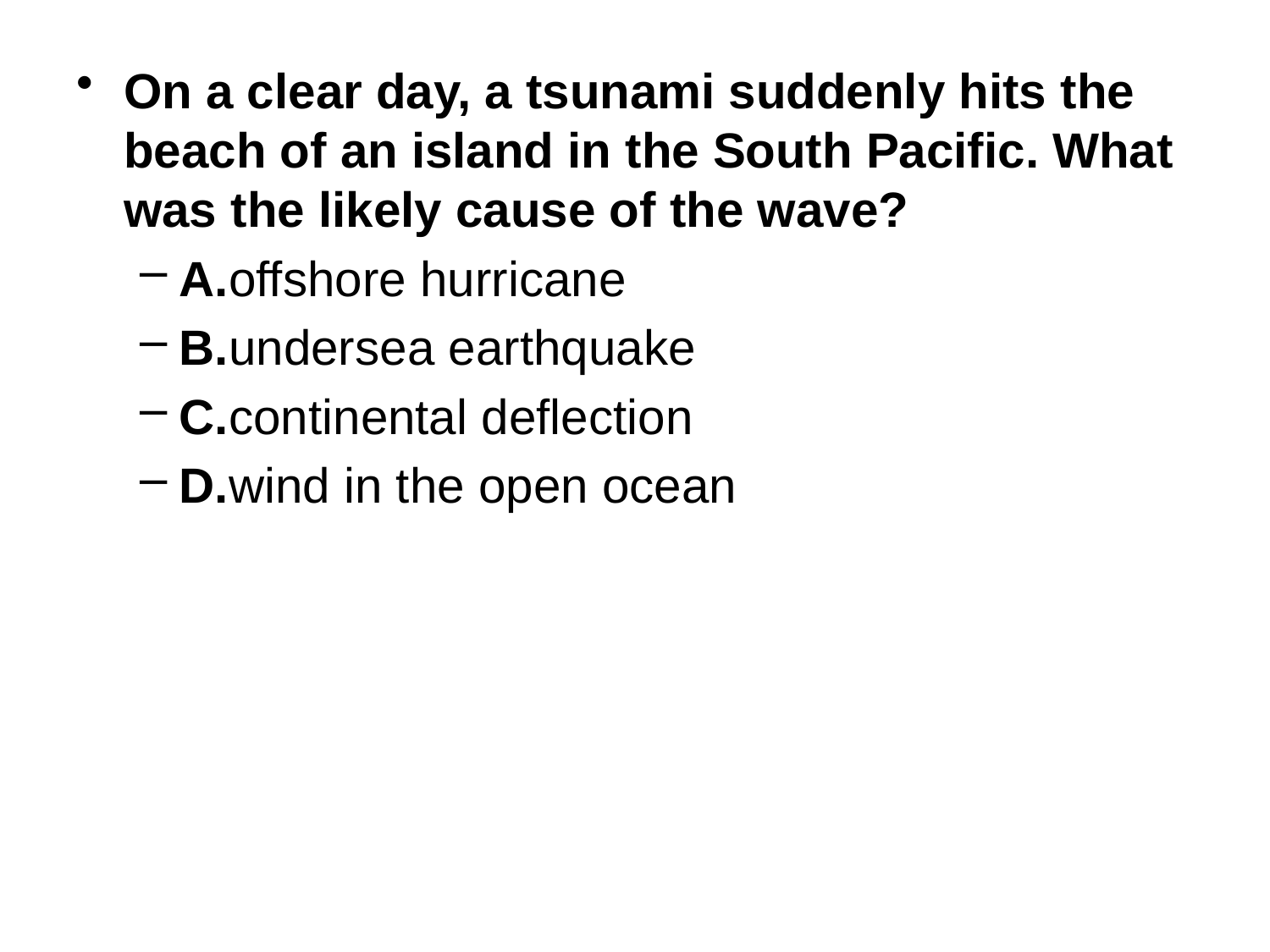

On a clear day, a tsunami suddenly hits the beach of an island in the South Pacific. What was the likely cause of the wave?
A.offshore hurricane
B.undersea earthquake
C.continental deflection
D.wind in the open ocean